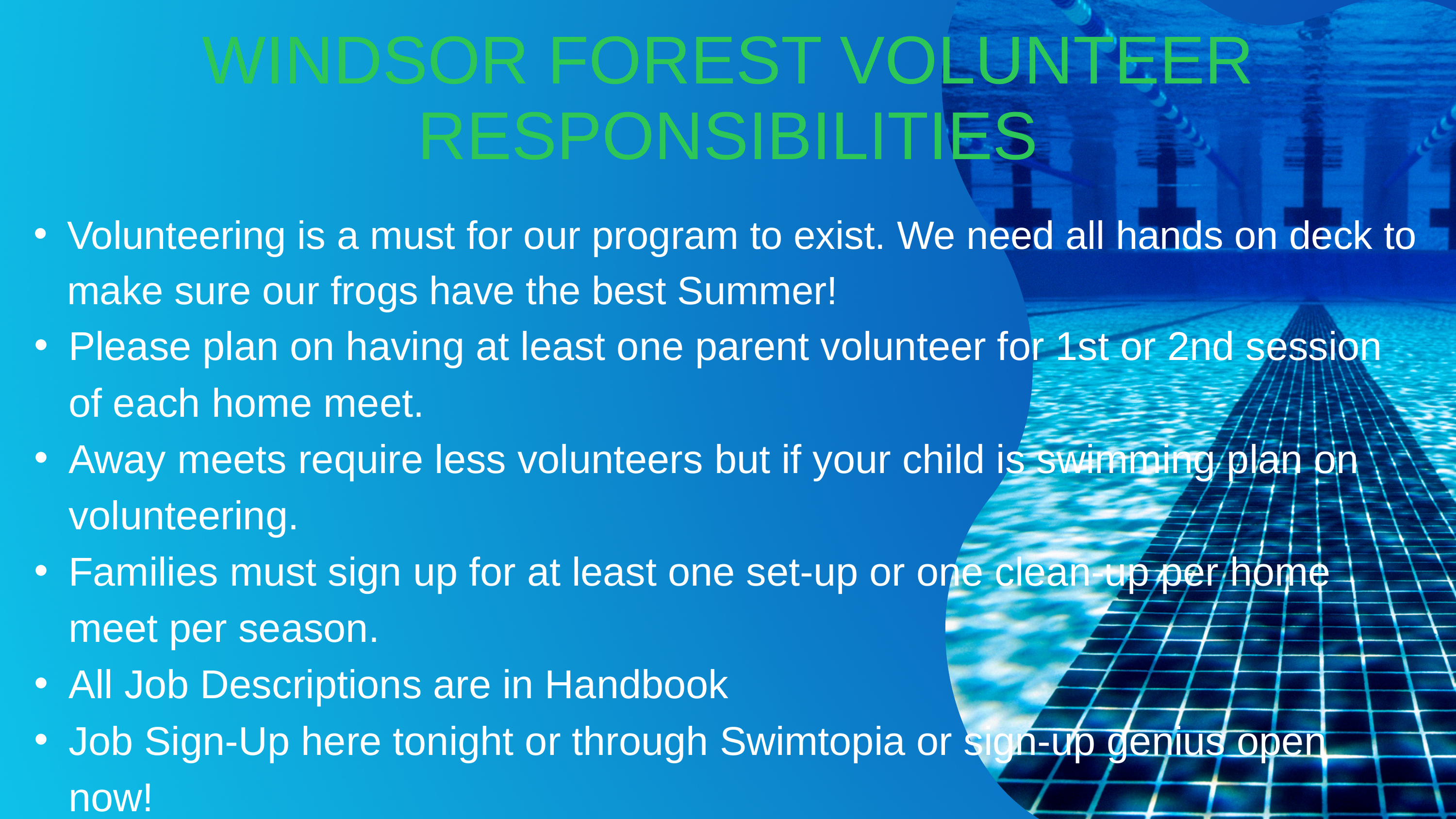

WINDSOR FOREST VOLUNTEER
RESPONSIBILITIES
Volunteering is a must for our program to exist. We need all hands on deck to make sure our frogs have the best Summer!
Please plan on having at least one parent volunteer for 1st or 2nd session of each home meet.
Away meets require less volunteers but if your child is swimming plan on volunteering.
Families must sign up for at least one set-up or one clean-up per home meet per season.
All Job Descriptions are in Handbook
Job Sign-Up here tonight or through Swimtopia or sign-up genius open now!